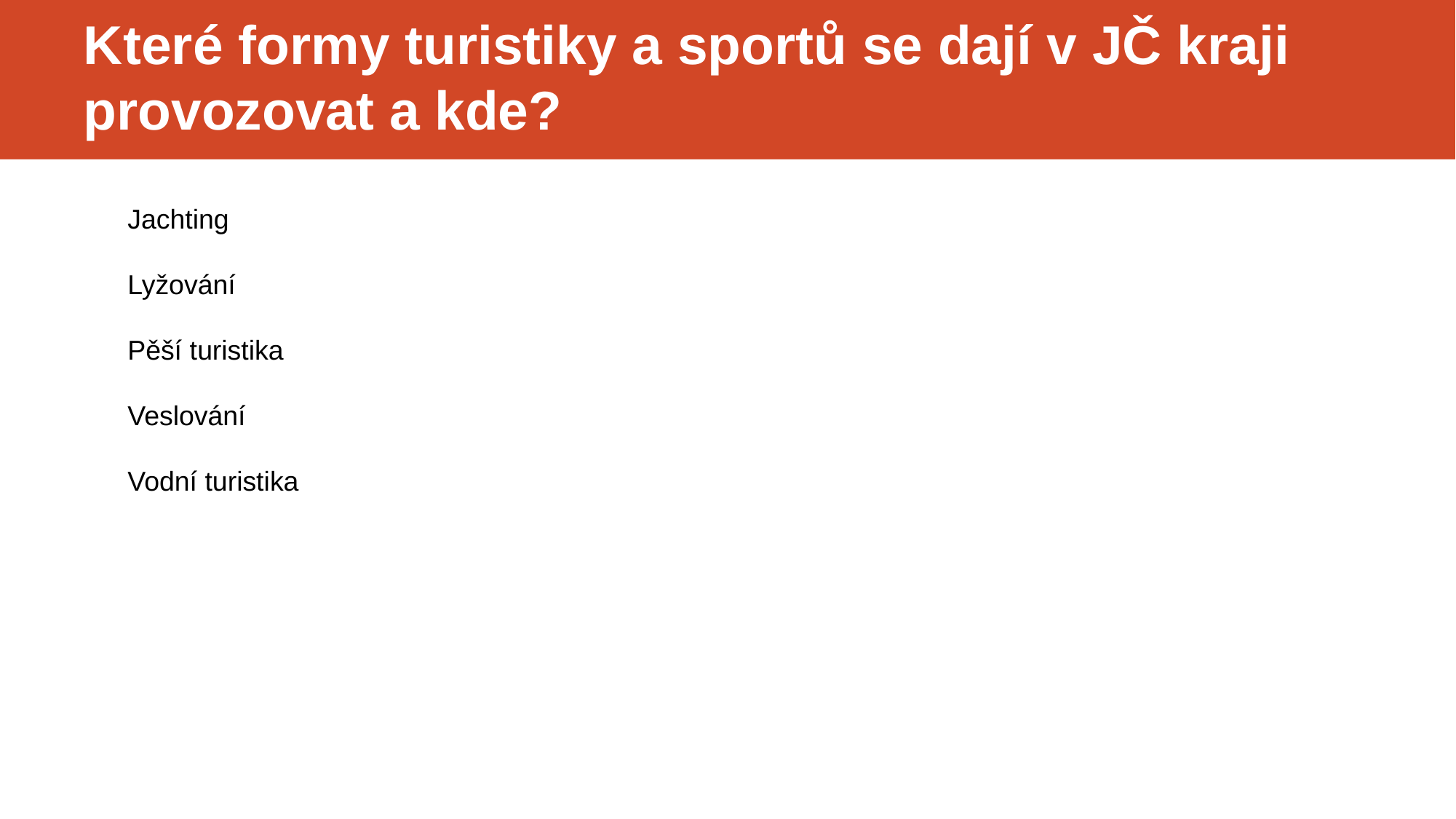

# Které formy turistiky a sportů se dají v JČ kraji provozovat a kde?
Jachting

Lyžování

Pěší turistika

Veslování

Vodní turistika